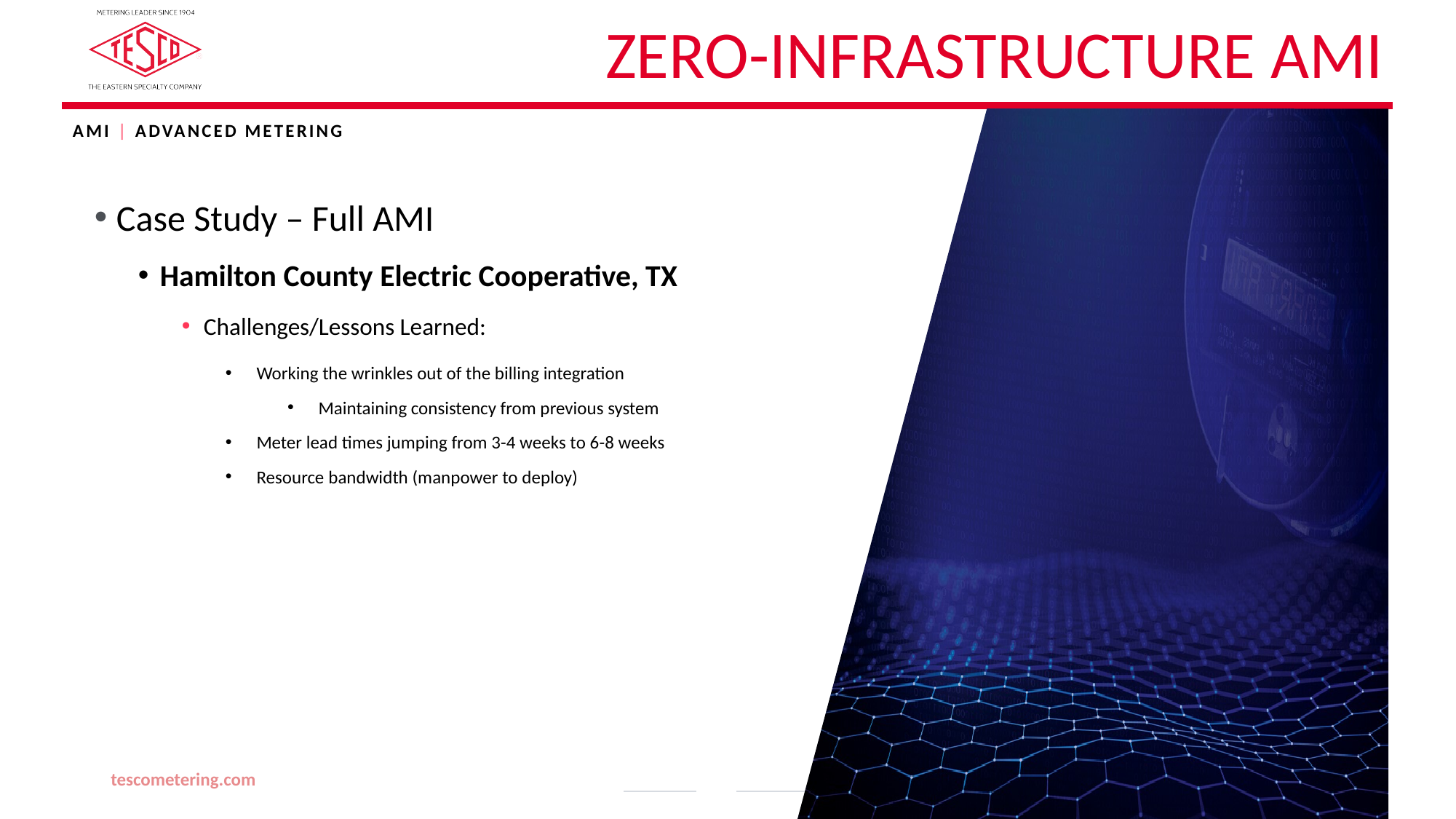

# Zero-Infrastructure AMI

AMI | ADVANCED METERING
Case Study – Full AMI
Hamilton County Electric Cooperative, TX
Challenges/Lessons Learned:
Working the wrinkles out of the billing integration
Maintaining consistency from previous system
Meter lead times jumping from 3-4 weeks to 6-8 weeks
Resource bandwidth (manpower to deploy)

tescometering.com
19